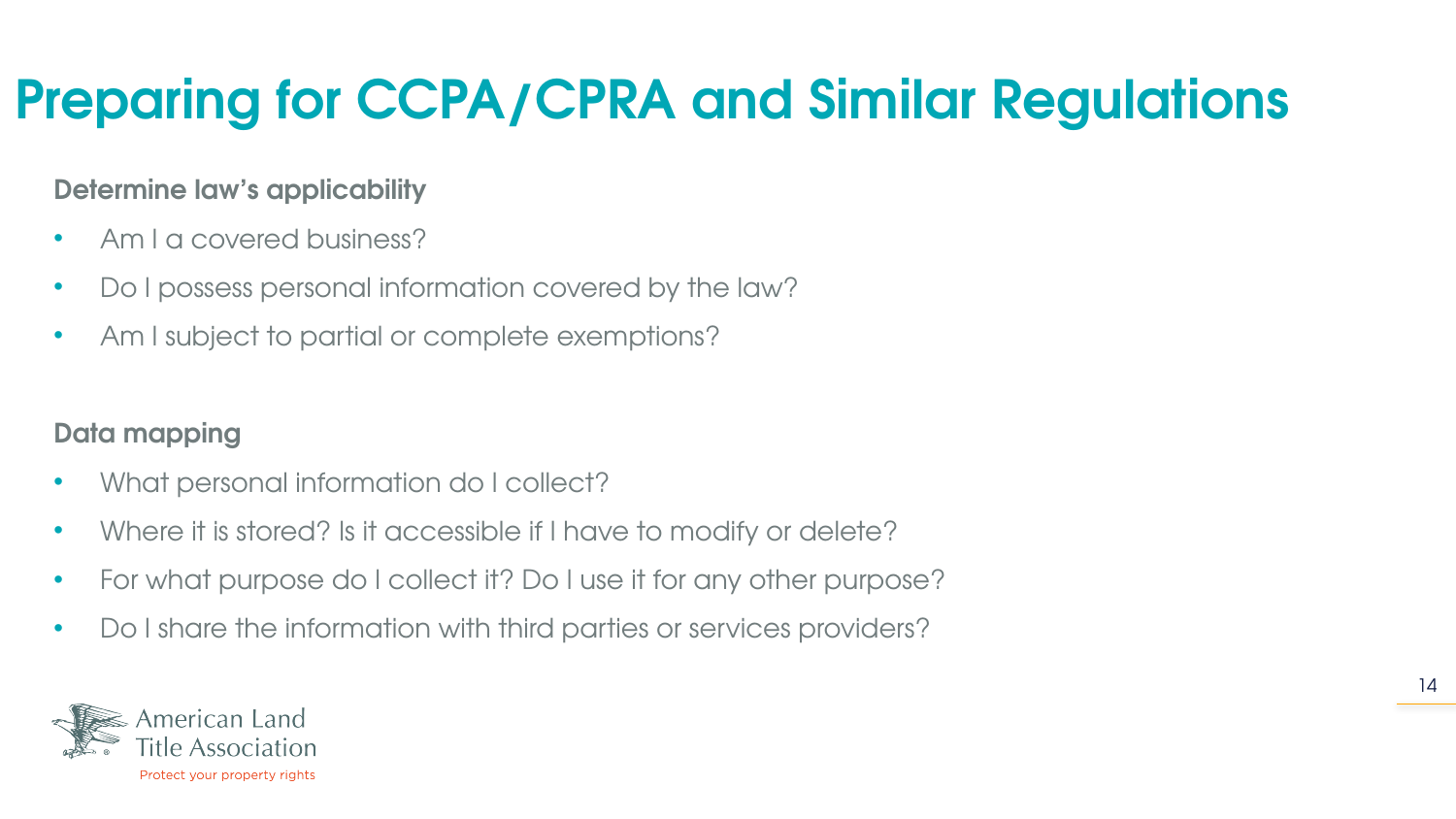

# Preparing for CCPA/CPRA and Similar Regulations
Determine law’s applicability
Am I a covered business?
Do I possess personal information covered by the law?
Am I subject to partial or complete exemptions?

Data mapping
What personal information do I collect?
Where it is stored? Is it accessible if I have to modify or delete?
For what purpose do I collect it? Do I use it for any other purpose?
Do I share the information with third parties or services providers?